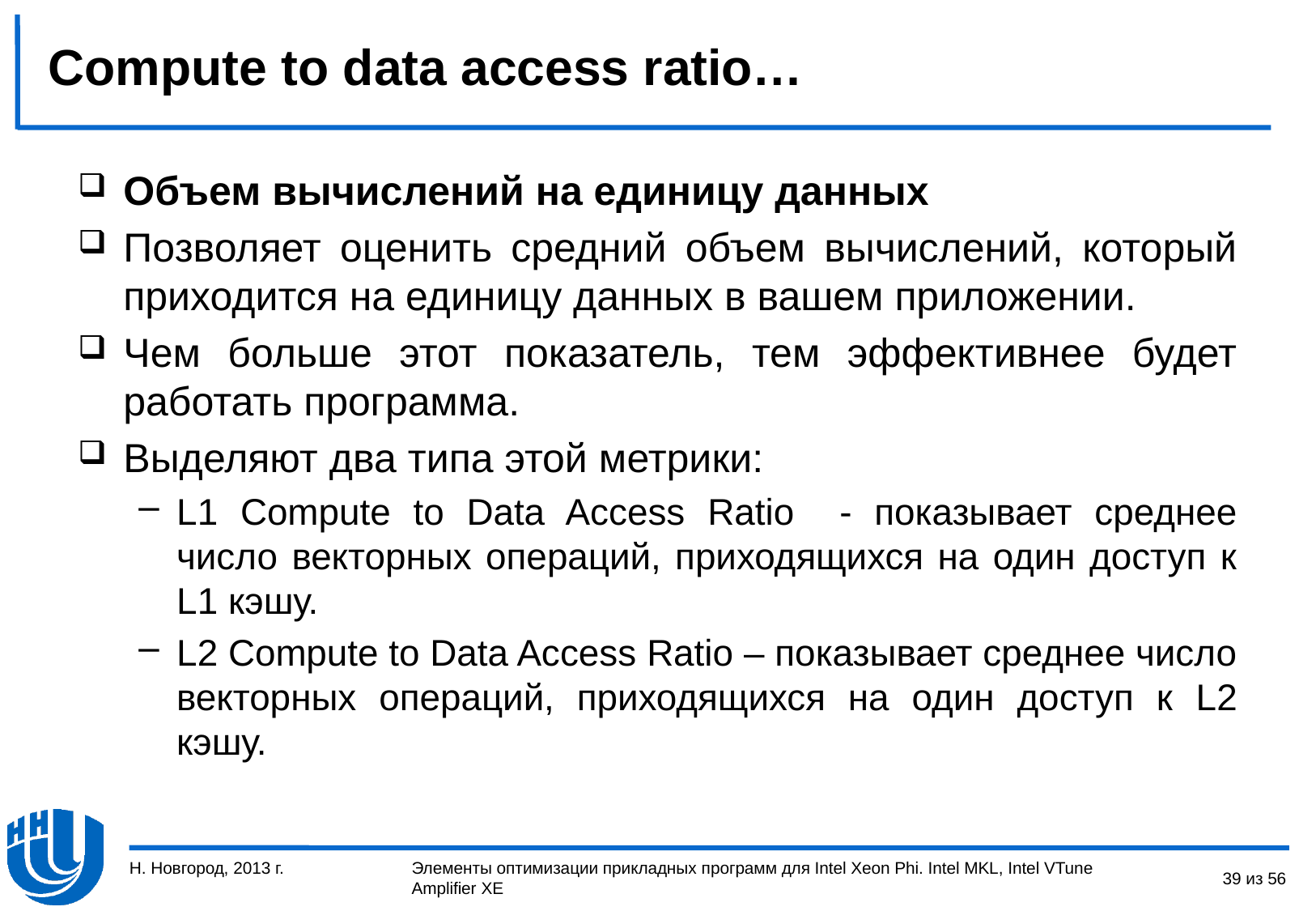

# Compute to data access ratio…
Объем вычислений на единицу данных
Позволяет оценить средний объем вычислений, который приходится на единицу данных в вашем приложении.
Чем больше этот показатель, тем эффективнее будет работать программа.
Выделяют два типа этой метрики:
L1 Compute to Data Access Ratio  - показывает среднее число векторных операций, приходящихся на один доступ к L1 кэшу.
L2 Compute to Data Access Ratio – показывает среднее число векторных операций, приходящихся на один доступ к L2 кэшу.
Н. Новгород, 2013 г.
39 из 56
Элементы оптимизации прикладных программ для Intel Xeon Phi. Intel MKL, Intel VTune Amplifier XE